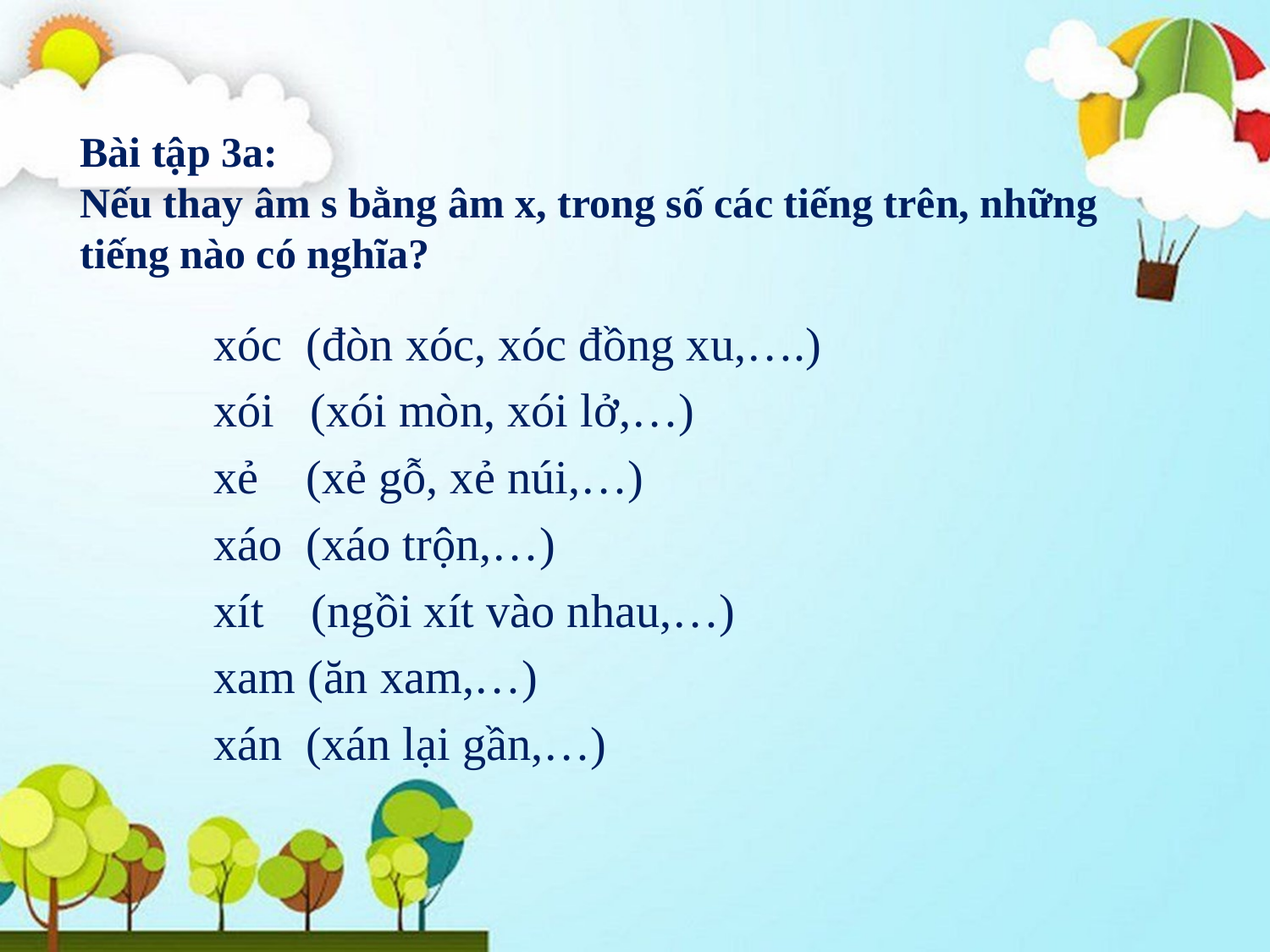

# Bài tập 3a: Nếu thay âm s bằng âm x, trong số các tiếng trên, những tiếng nào có nghĩa?
xóc  (đòn xóc, xóc đồng xu,….)
xói   (xói mòn, xói lở,…)
xẻ    (xẻ gỗ, xẻ núi,…)
xáo  (xáo trộn,…)
xít    (ngồi xít vào nhau,…)
xam (ăn xam,…)
xán  (xán lại gần,…)